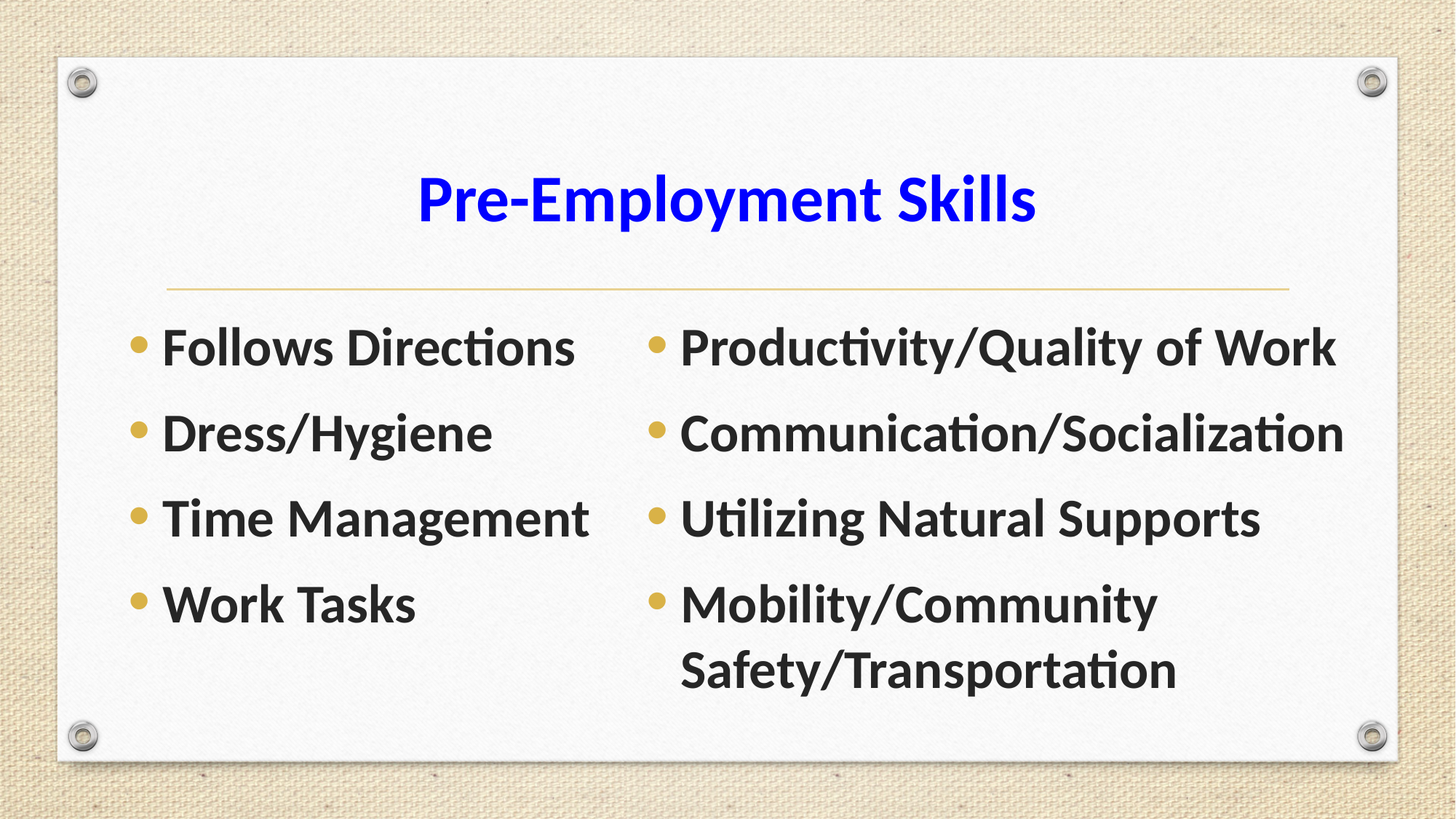

# Pre-Employment Skills
Follows Directions
Dress/Hygiene
Time Management
Work Tasks

Productivity/Quality of Work
Communication/Socialization
Utilizing Natural Supports
Mobility/Community Safety/Transportation